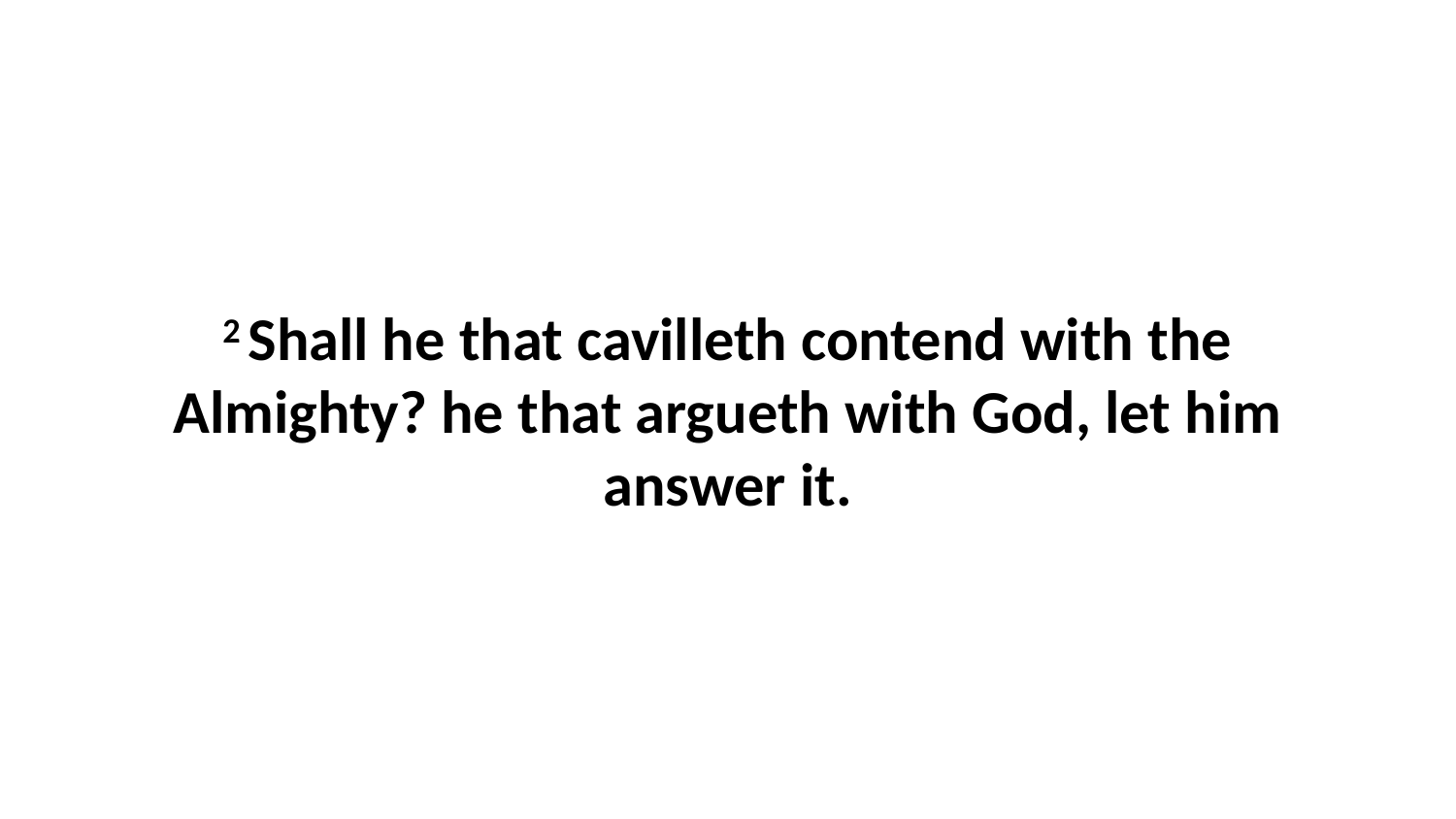

2 Shall he that cavilleth contend with the Almighty? he that argueth with God, let him answer it.